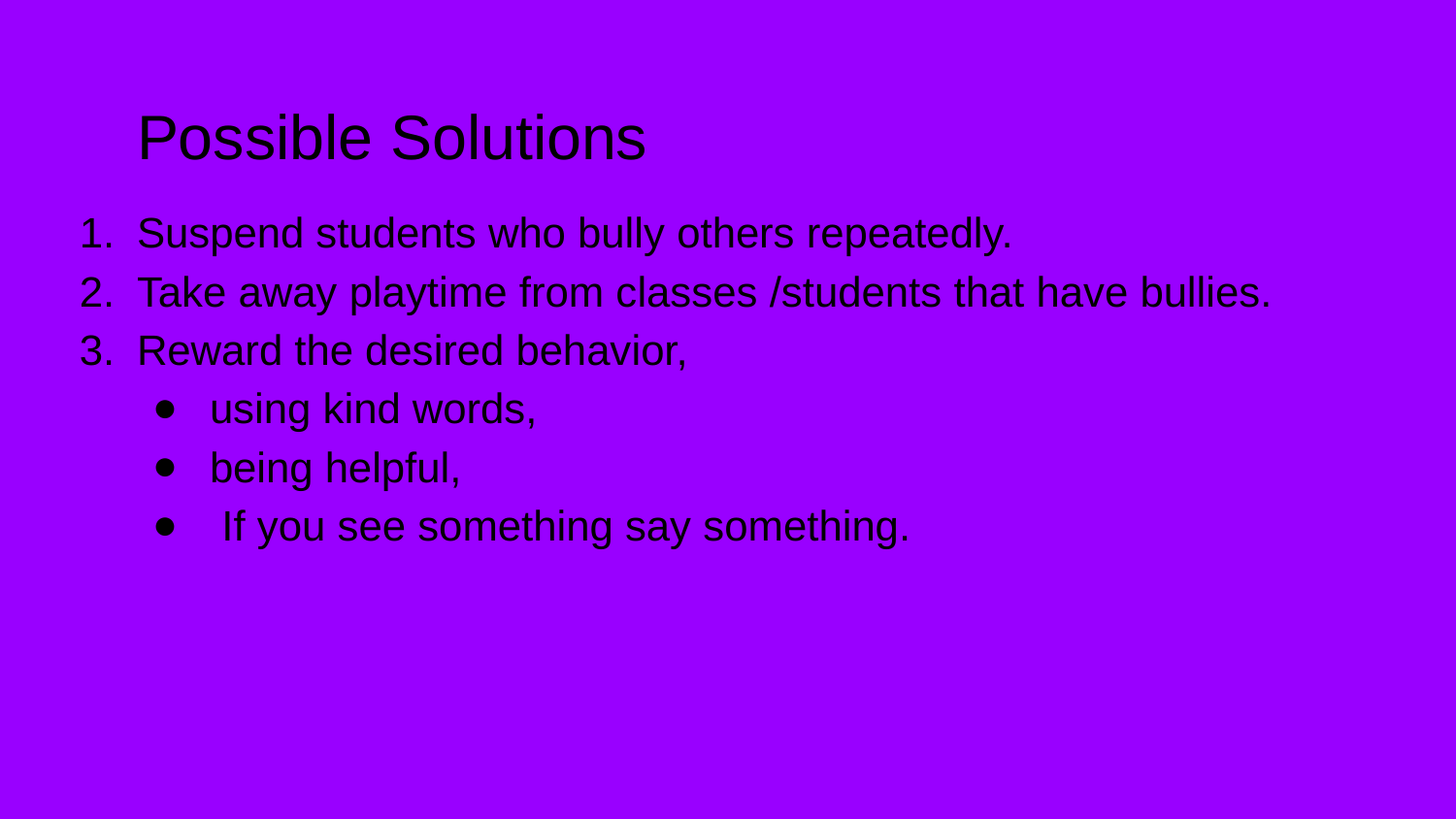

# Possible Solutions

Suspend students who bully others repeatedly.
Take away playtime from classes /students that have bullies.
Reward the desired behavior,
using kind words,
being helpful,
 If you see something say something.